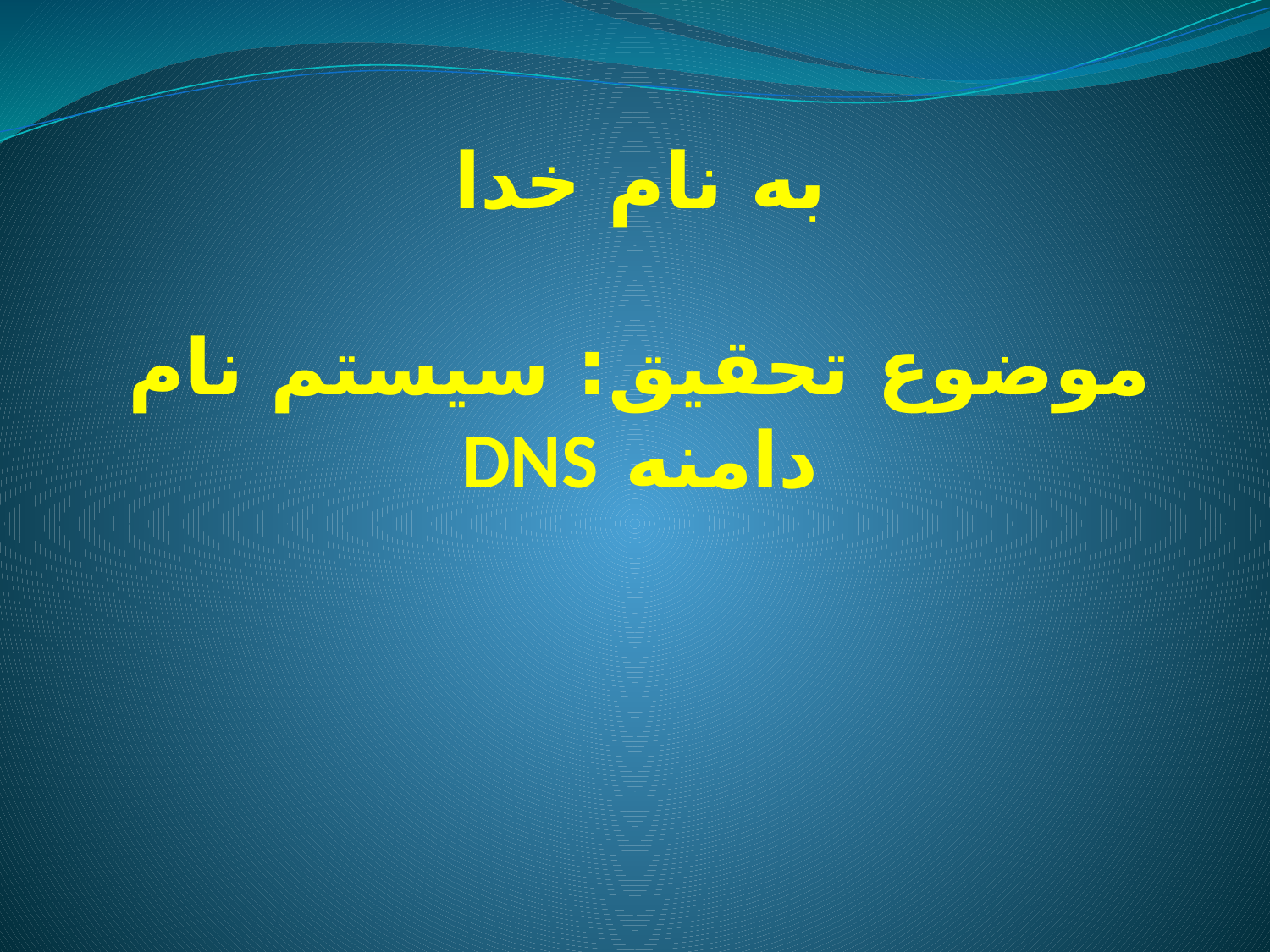

# به نام خدا موضوع تحقیق: سیستم نام دامنه DNS